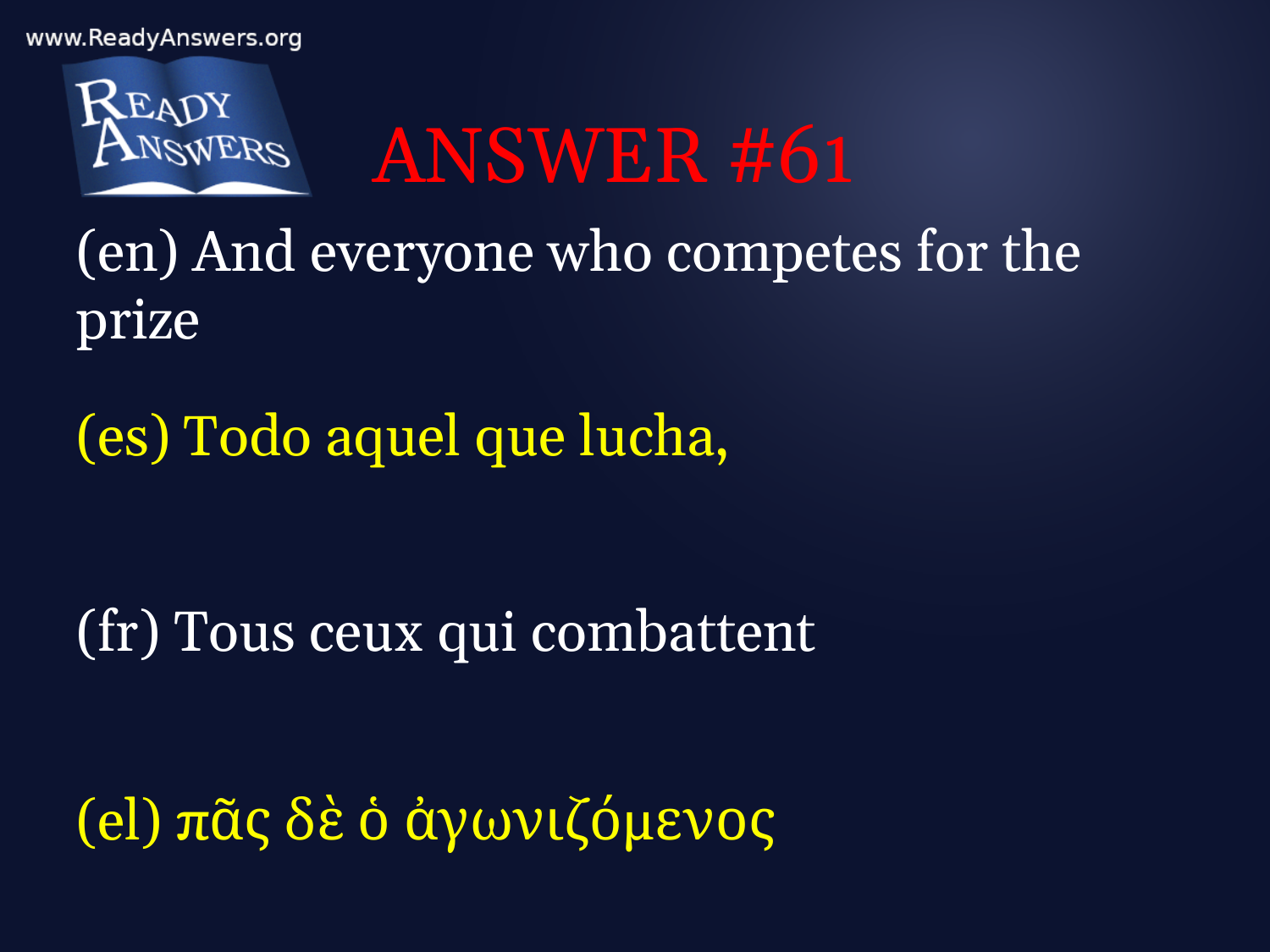

# ANSWER #61
(en) And everyone who competes for the prize
(es) Todo aquel que lucha,
(fr) Tous ceux qui combattent
(el) πᾶς δὲ ὁ ἀγωνιζόμενος